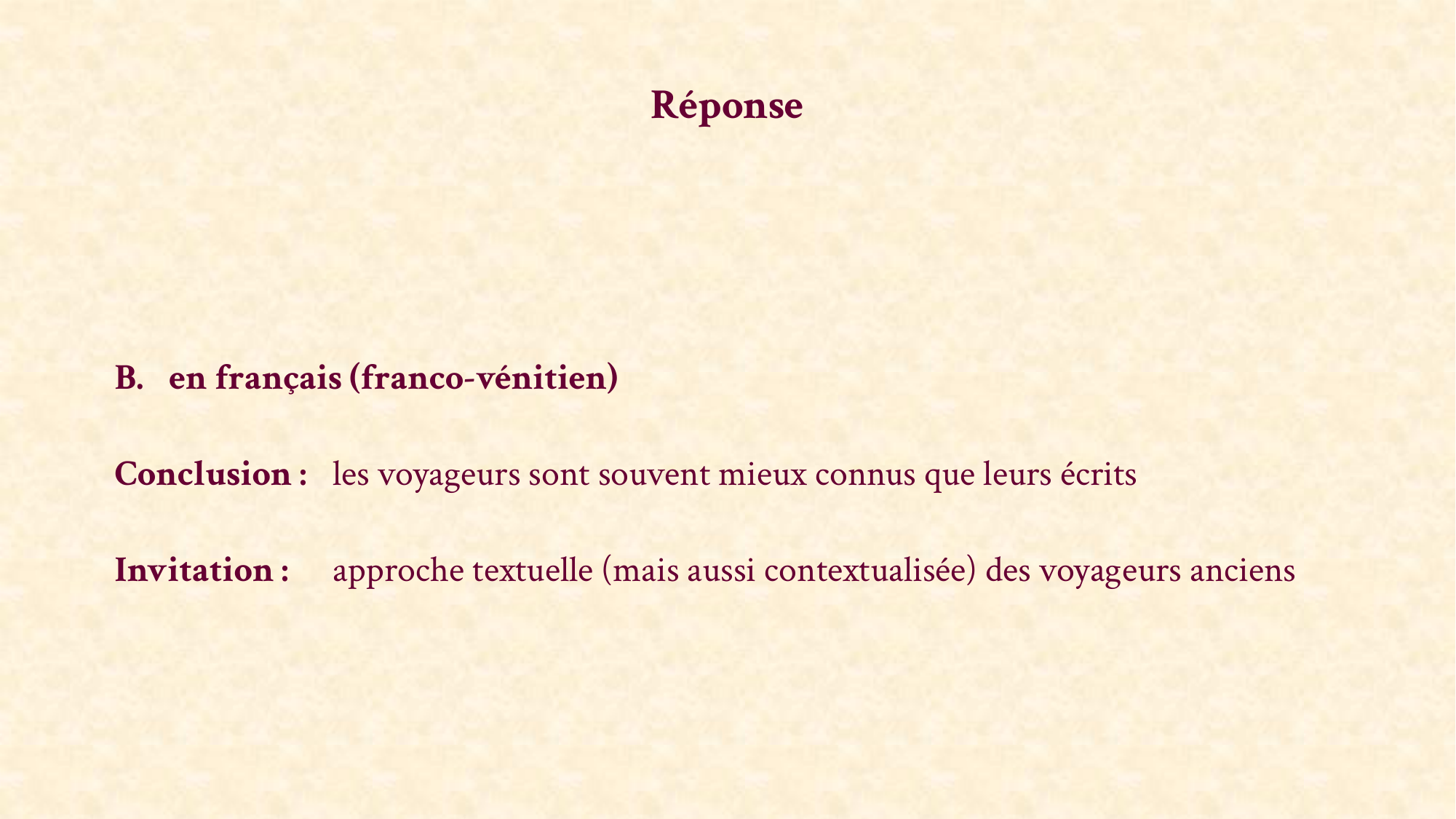

# Réponse

en français (franco-vénitien)

Conclusion :	les voyageurs sont souvent mieux connus que leurs écrits

Invitation : 	approche textuelle (mais aussi contextualisée) des voyageurs anciens